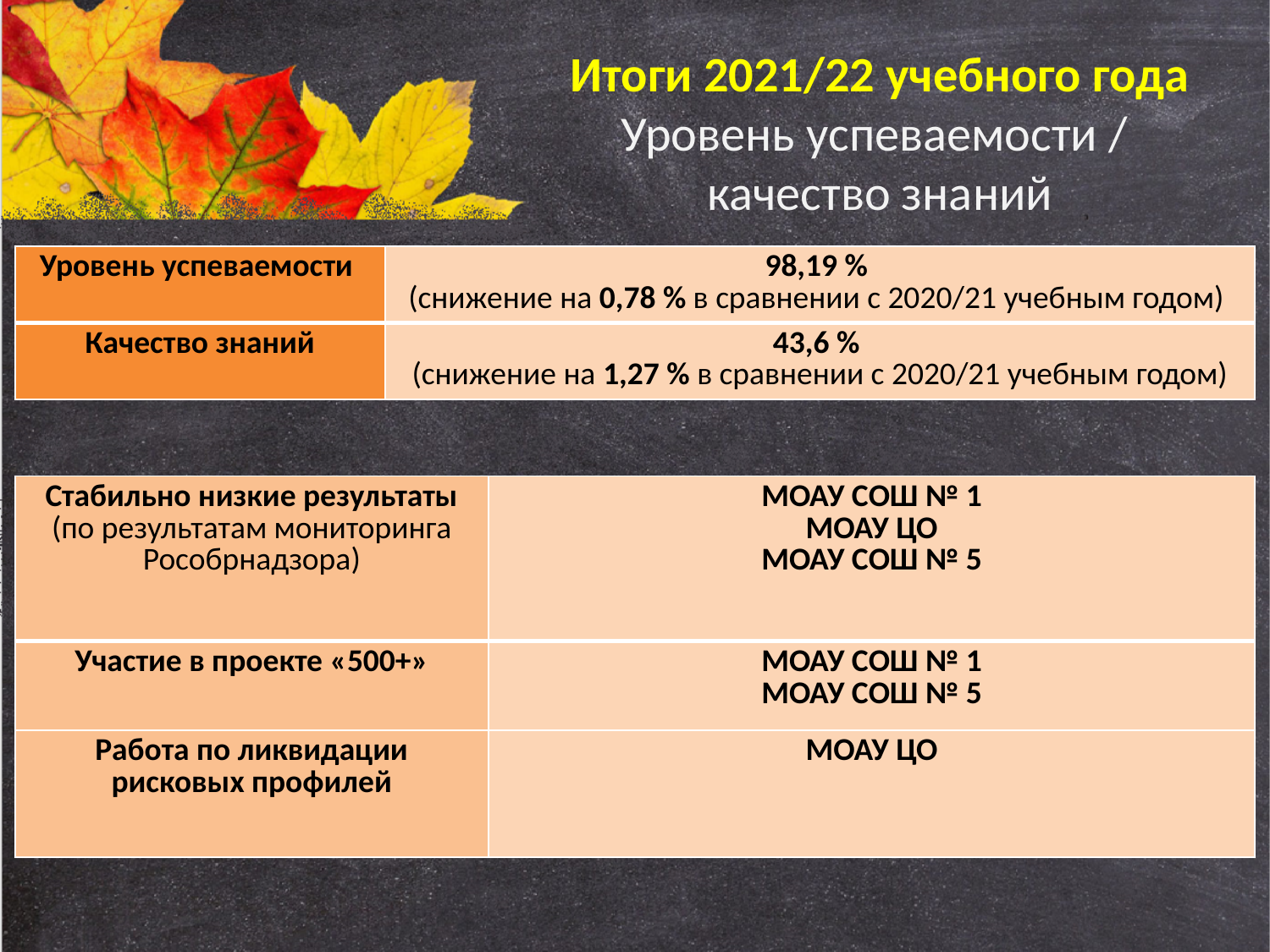

Итоги 2021/22 учебного года
Уровень успеваемости /
качество знаний
| Уровень успеваемости | 98,19 % (снижение на 0,78 % в сравнении с 2020/21 учебным годом) |
| --- | --- |
| Качество знаний | 43,6 % (снижение на 1,27 % в сравнении с 2020/21 учебным годом) |
| Стабильно низкие результаты (по результатам мониторинга Рособрнадзора) | МОАУ СОШ № 1 МОАУ ЦО МОАУ СОШ № 5 |
| --- | --- |
| Участие в проекте «500+» | МОАУ СОШ № 1 МОАУ СОШ № 5 |
| Работа по ликвидации рисковых профилей | МОАУ ЦО |